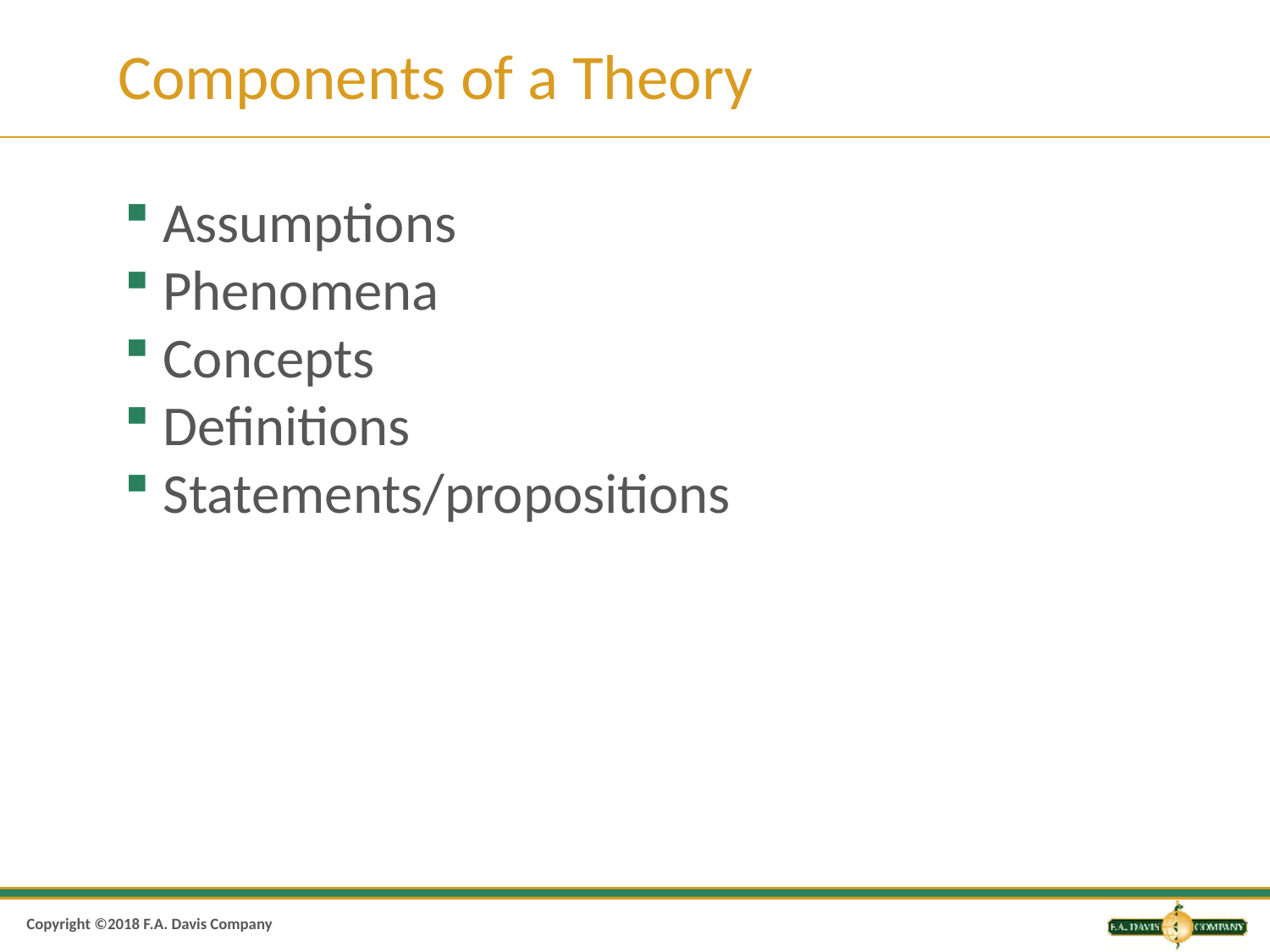

# Components of a Theory
Assumptions
Phenomena
Concepts
Definitions
Statements/propositions